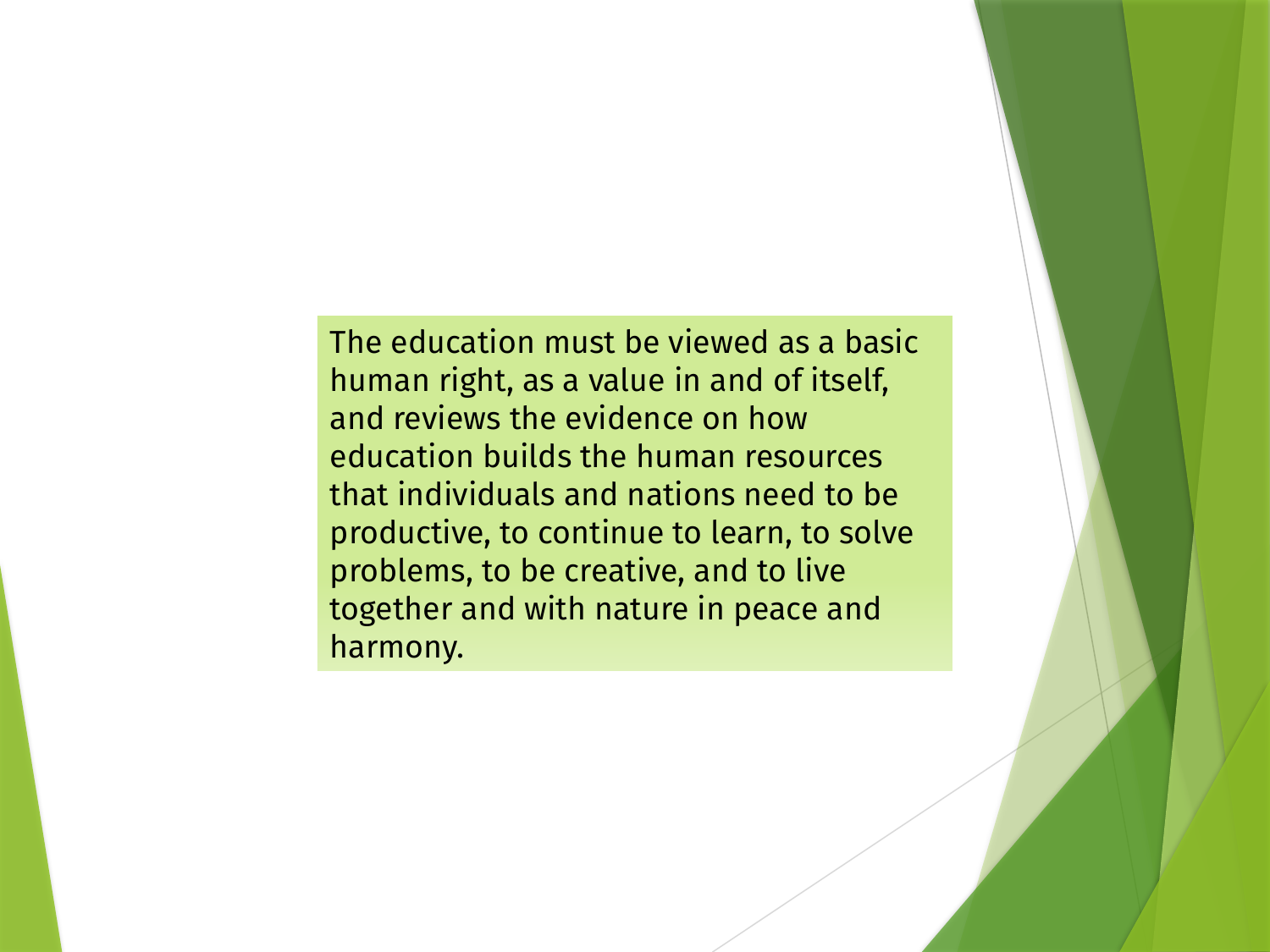

The education must be viewed as a basic human right, as a value in and of itself, and reviews the evidence on how education builds the human resources that individuals and nations need to be productive, to continue to learn, to solve problems, to be creative, and to live together and with nature in peace and
harmony.